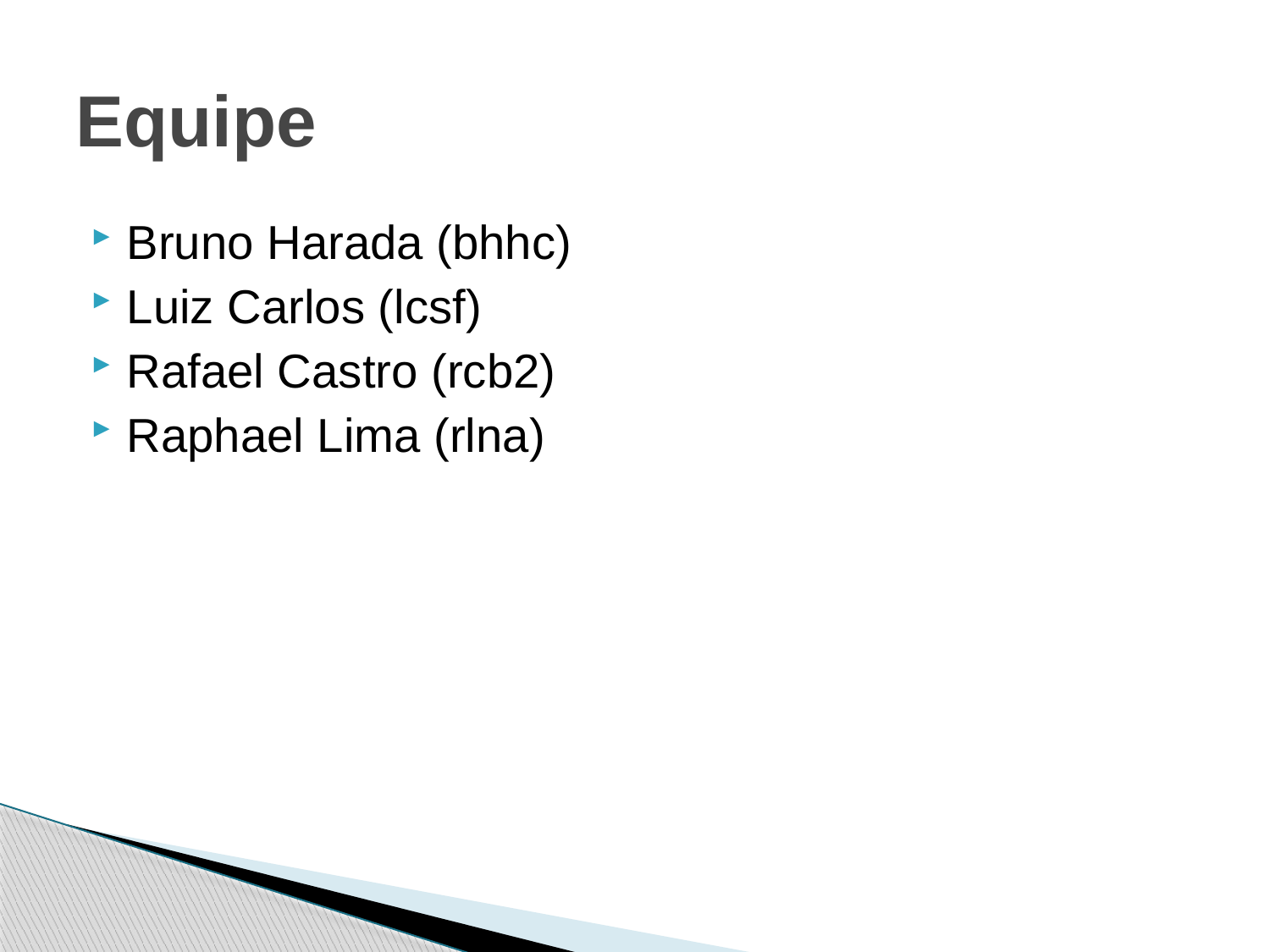

# Equipe
Bruno Harada (bhhc)
Luiz Carlos (lcsf)
Rafael Castro (rcb2)
Raphael Lima (rlna)